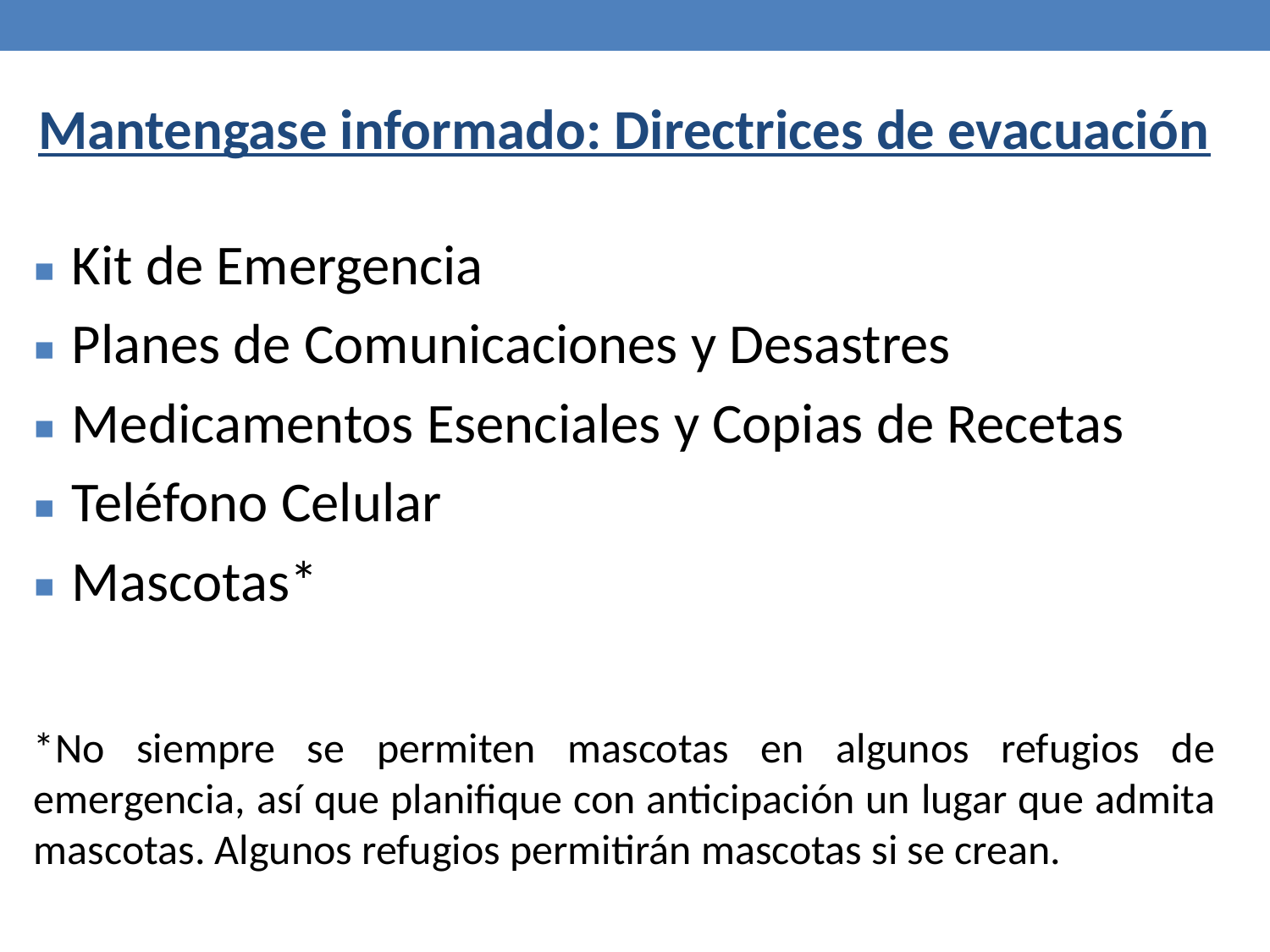

# Mantengase informado: Directrices de evacuación
 Kit de Emergencia
 Planes de Comunicaciones y Desastres
 Medicamentos Esenciales y Copias de Recetas
 Teléfono Celular
 Mascotas*

*No siempre se permiten mascotas en algunos refugios de emergencia, así que planifique con anticipación un lugar que admita mascotas. Algunos refugios permitirán mascotas si se crean.